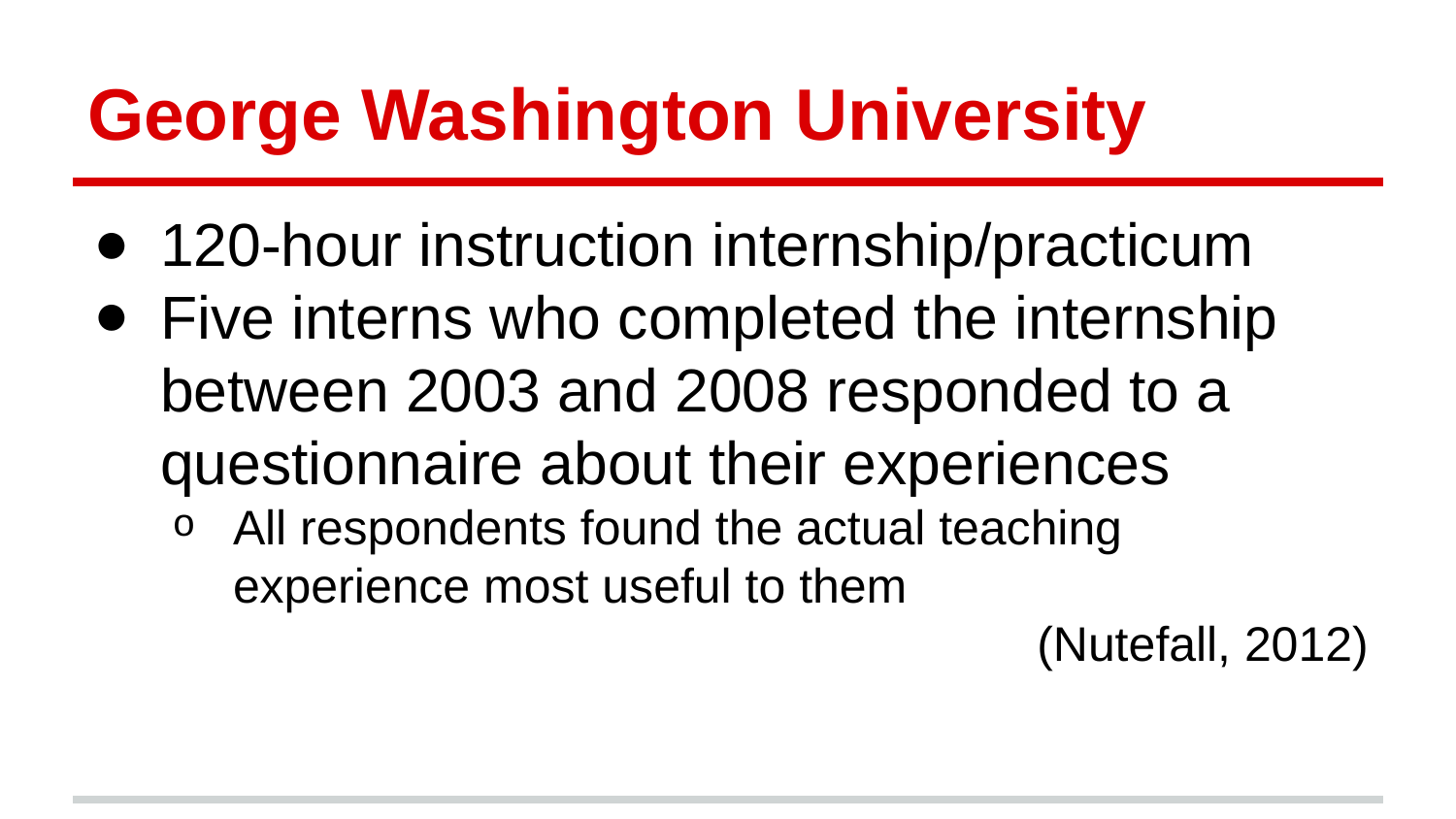

# George Washington University
120-hour instruction internship/practicum
Five interns who completed the internship between 2003 and 2008 responded to a questionnaire about their experiences
All respondents found the actual teaching experience most useful to them
(Nutefall, 2012)